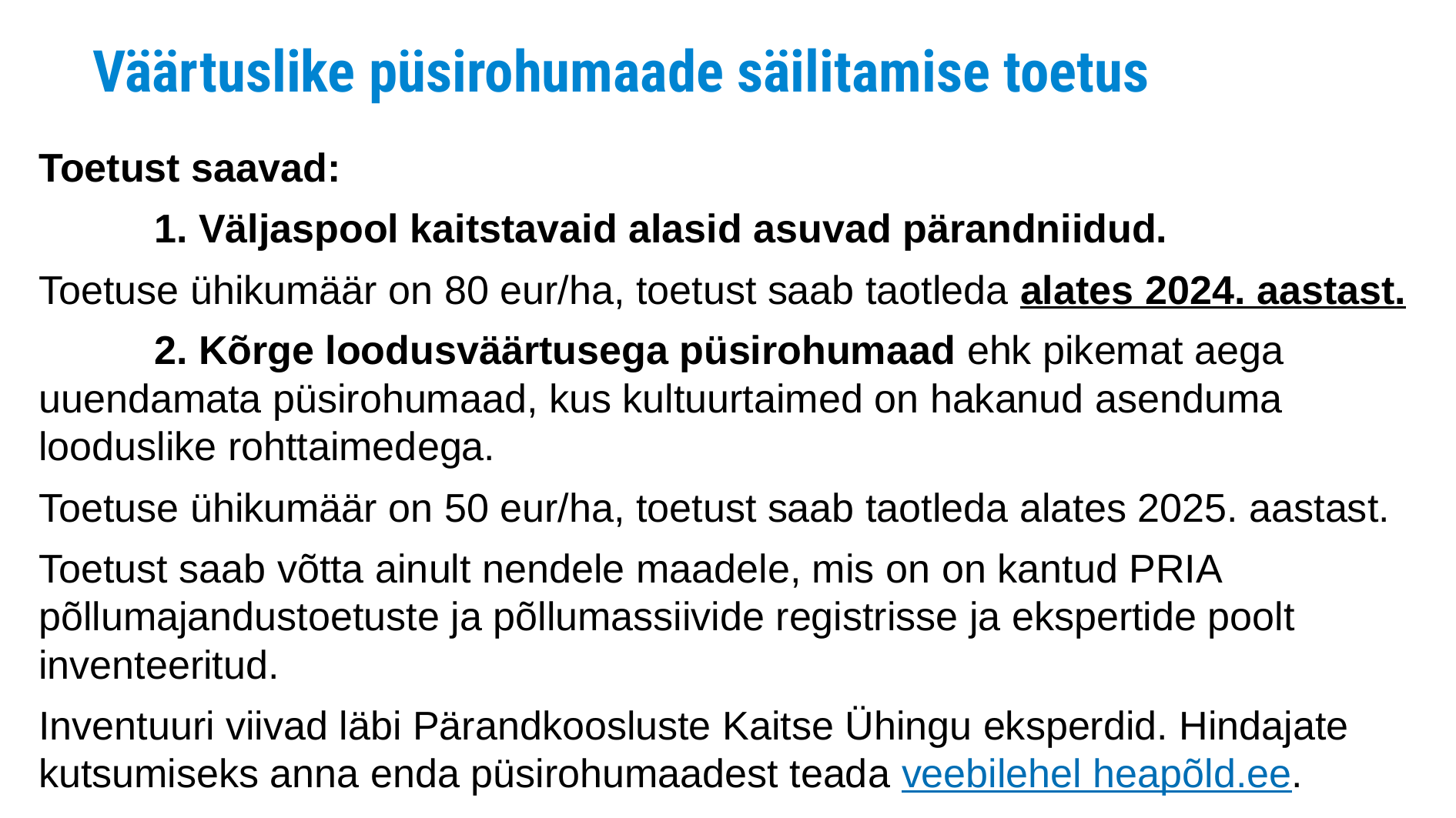

# Väärtuslike püsirohumaade säilitamise toetus
Toetust saavad:
	1. Väljaspool kaitstavaid alasid asuvad pärandniidud.
Toetuse ühikumäär on 80 eur/ha, toetust saab taotleda alates 2024. aastast.
	2. Kõrge loodusväärtusega püsirohumaad ehk pikemat aega uuendamata püsirohumaad, kus kultuurtaimed on hakanud asenduma looduslike rohttaimedega.
Toetuse ühikumäär on 50 eur/ha, toetust saab taotleda alates 2025. aastast.
Toetust saab võtta ainult nendele maadele, mis on on kantud PRIA põllumajandustoetuste ja põllumassiivide registrisse ja ekspertide poolt inventeeritud.
Inventuuri viivad läbi Pärandkoosluste Kaitse Ühingu eksperdid. Hindajate kutsumiseks anna enda püsirohumaadest teada veebilehel heapõld.ee.